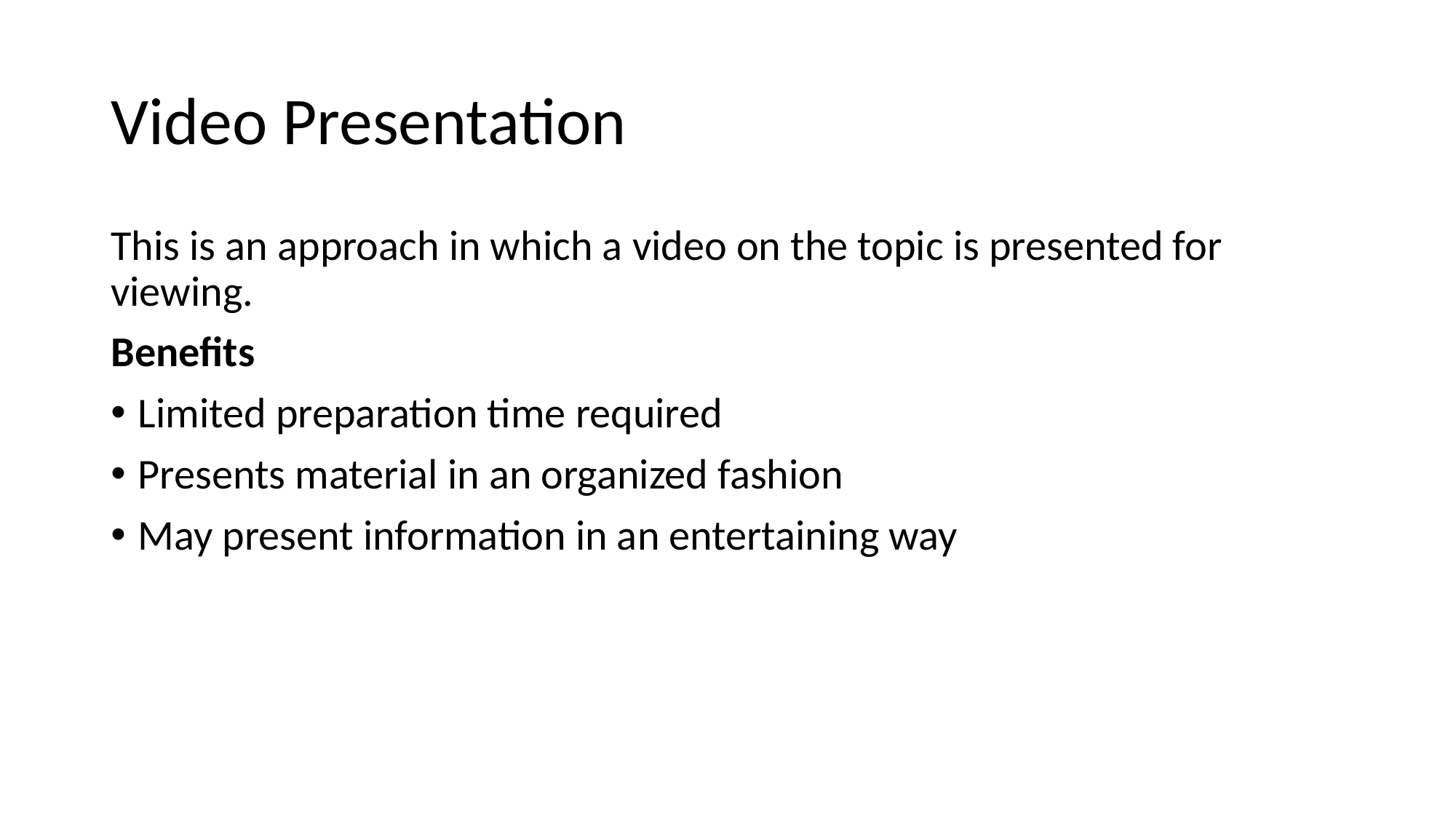

# Video Presentation
This is an approach in which a video on the topic is presented for viewing.
Benefits
Limited preparation time required
Presents material in an organized fashion
May present information in an entertaining way